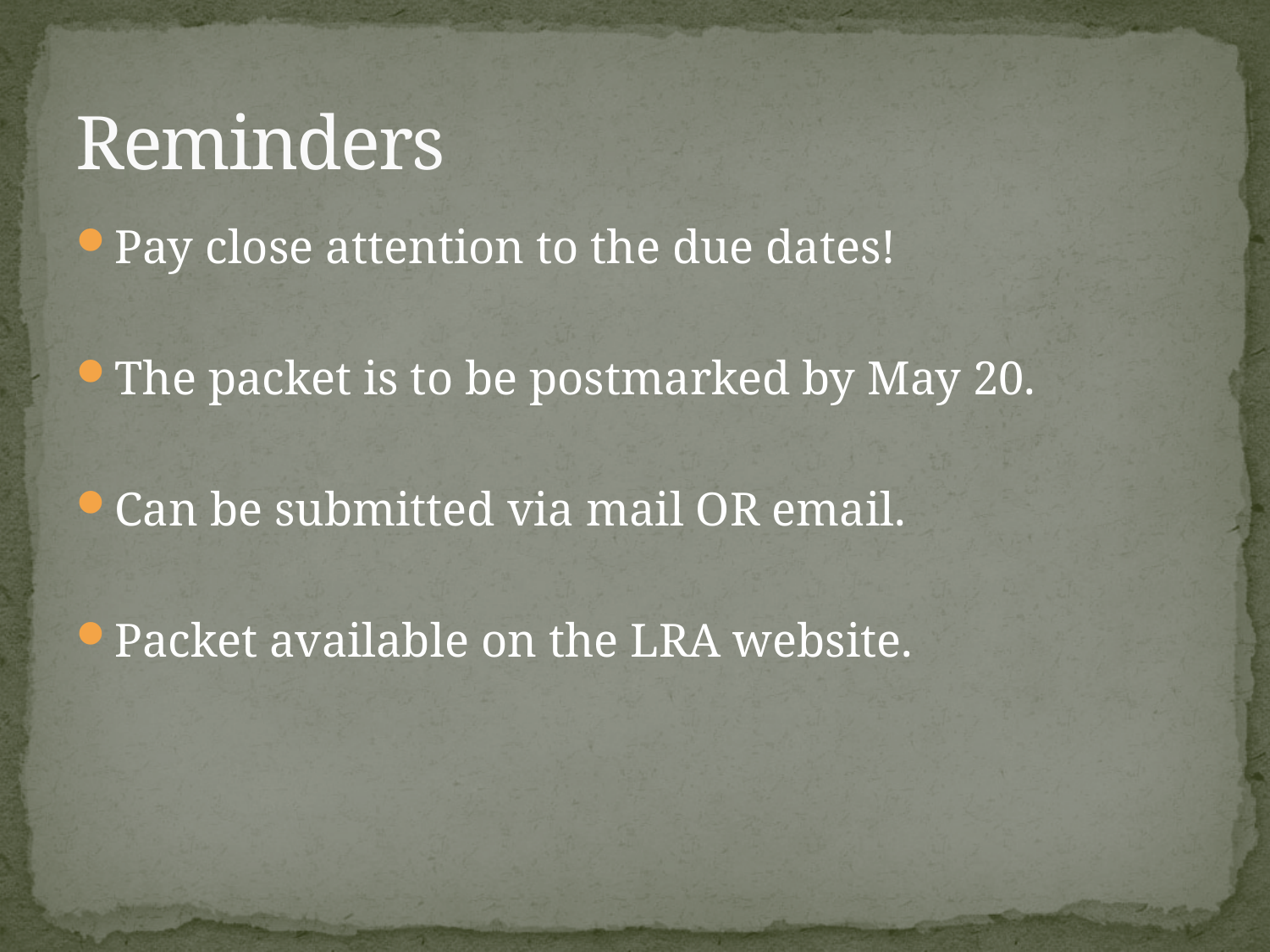

# Reminders
Pay close attention to the due dates!

The packet is to be postmarked by May 20.

Can be submitted via mail OR email.

Packet available on the LRA website.